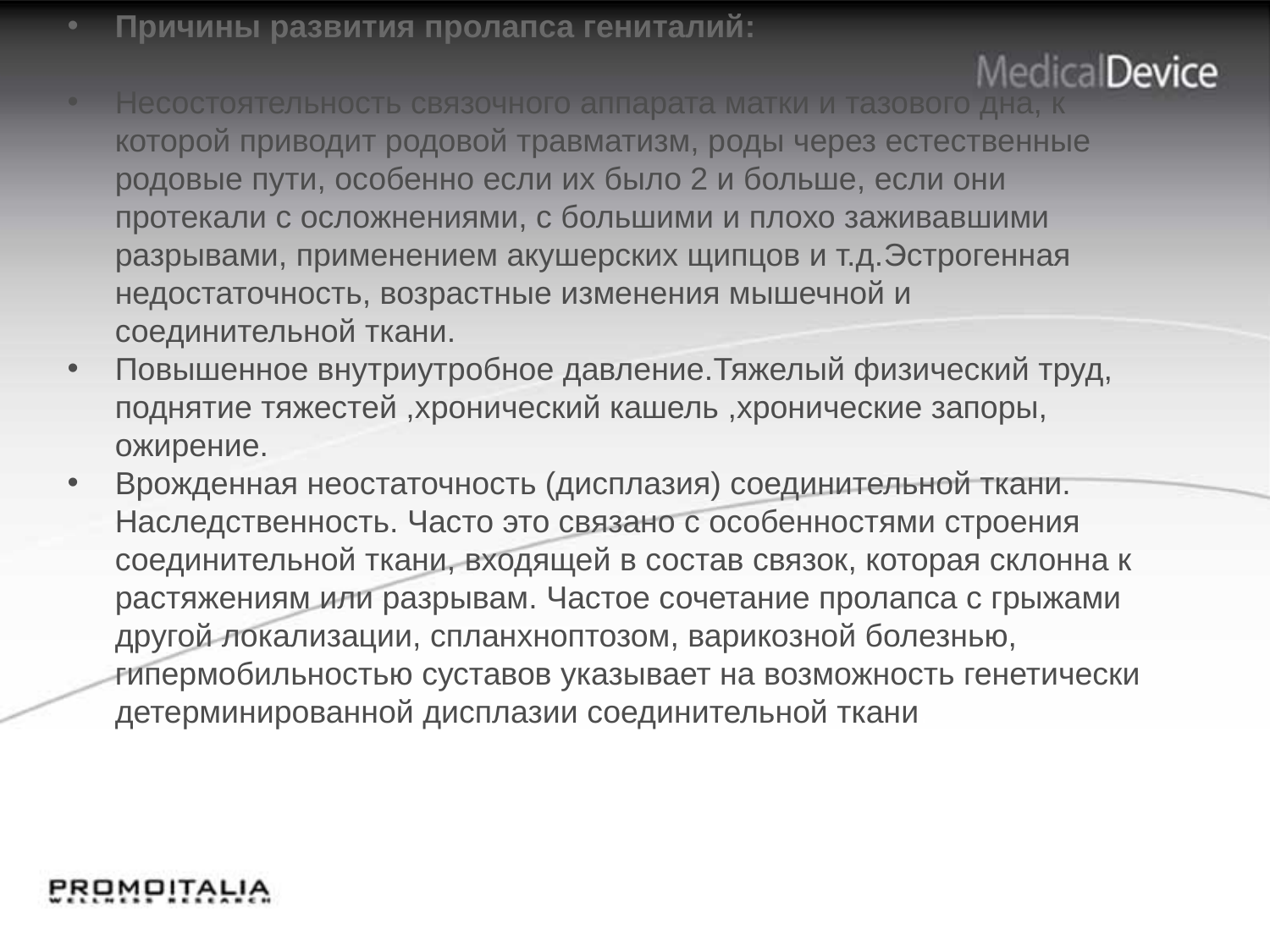

Причины развития пролапса гениталий:

Несостоятельность связочного аппарата матки и тазового дна, к которой приводит родовой травматизм, роды через естественные родовые пути, особенно если их было 2 и больше, если они протекали с осложнениями, с большими и плохо заживавшими разрывами, применением акушерских щипцов и т.д. Эстрогенная недостаточность, возрастные изменения мышечной и соединительной ткани.
Повышенное внутриутробное давление.Тяжелый физический труд, поднятие тяжестей ,хронический кашель ,хронические запоры, ожирение .
Врожденная неостаточность (дисплазия) соединительной ткани. Наследственность. Часто это связано с особенностями строения соединительной ткани, входящей в состав связок, которая склонна к растяжениям или разрывам. Частое сочетание пролапса с грыжами другой локализации, спланхноптозом, варикозной болезнью, гипермобильностью суставов указывает на возможность генетически детерминированной дисплазии соединительной ткани.